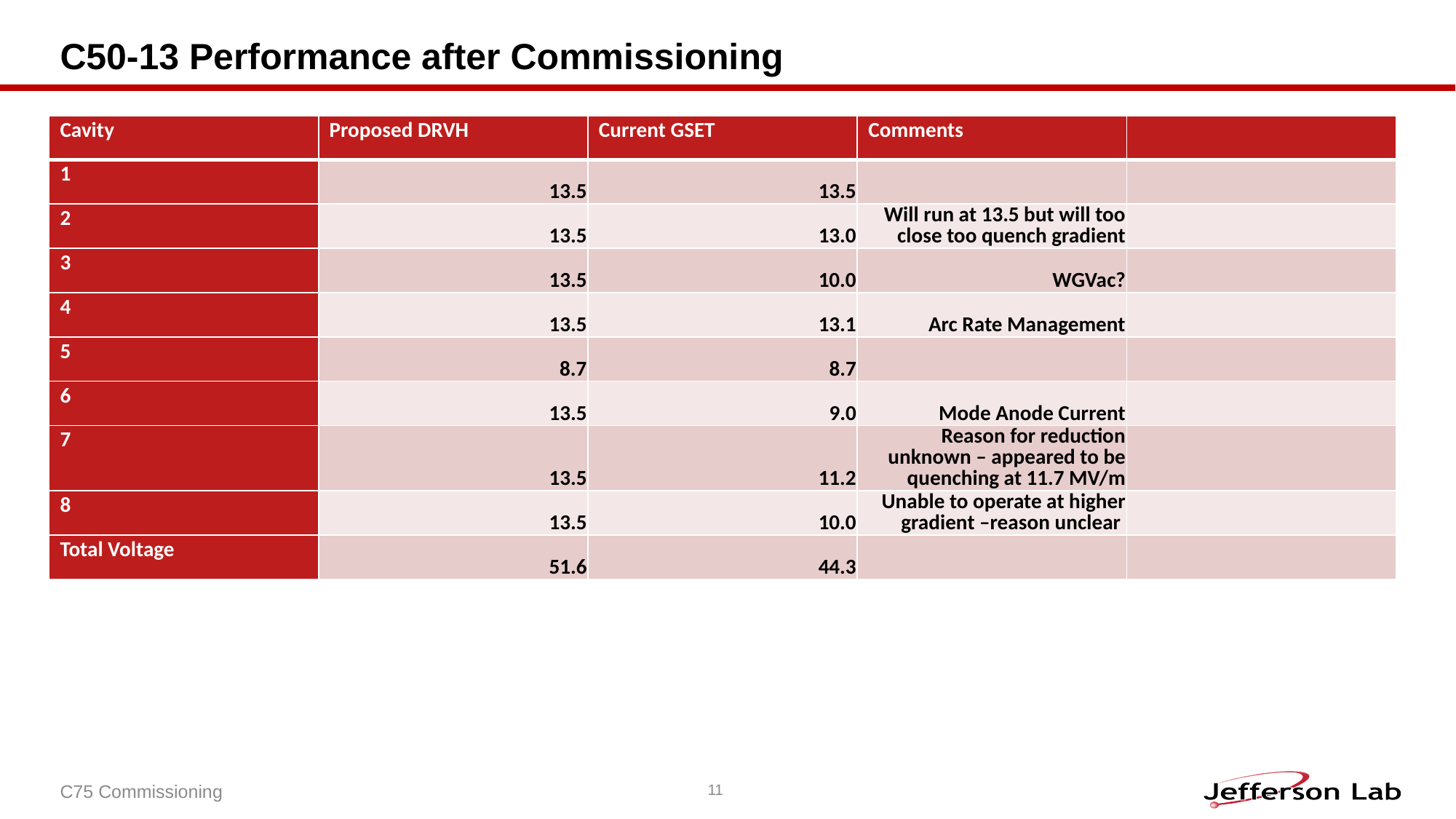

# C50-13 Performance after Commissioning
| Cavity | Proposed DRVH | Current GSET | Comments |  |
| --- | --- | --- | --- | --- |
| 1 | 13.5 | 13.5 |  |  |
| 2 | 13.5 | 13.0 | Will run at 13.5 but will too close too quench gradient |  |
| 3 | 13.5 | 10.0 | WGVac? |  |
| 4 | 13.5 | 13.1 | Arc Rate Management |  |
| 5 | 8.7 | 8.7 |  |  |
| 6 | 13.5 | 9.0 | Mode Anode Current |  |
| 7 | 13.5 | 11.2 | Reason for reduction unknown – appeared to be quenching at 11.7 MV/m |  |
| 8 | 13.5 | 10.0 | Unable to operate at higher gradient –reason unclear |  |
| Total Voltage | 51.6 | 44.3 |  |  |
11
C75 Commissioning